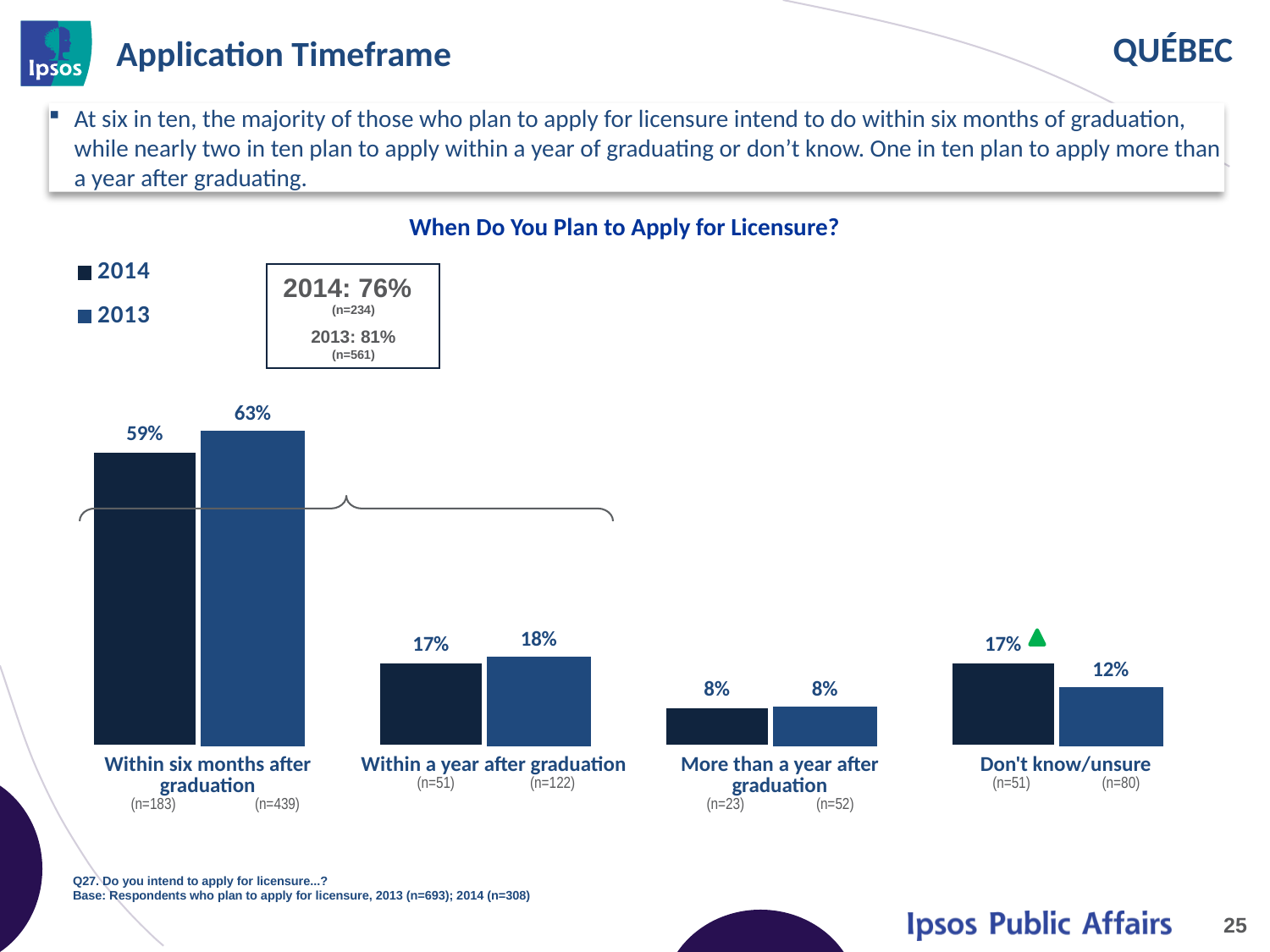

# Application Timeframe
At six in ten, the majority of those who plan to apply for licensure intend to do within six months of graduation, while nearly two in ten plan to apply within a year of graduating or don’t know. One in ten plan to apply more than a year after graduating.
When Do You Plan to Apply for Licensure?

### Chart

| Category | 2014 | 2013 |
|---|---|---|
| Within six months after graduation | 0.59 | 0.63 |
| Within a year after graduation | 0.17 | 0.18 |
| More than a year after graduation | 0.08 | 0.08 |
| Don't know/unsure | 0.17 | 0.12 |
2014: 76%     (n=234)
2013: 81%
(n=561)

| Within six months after graduation (n=183) (n=439) | Within a year after graduation (n=51) (n=122) | More than a year after graduation (n=23) (n=52) | Don't know/unsure (n=51) (n=80) |
| --- | --- | --- | --- |
Q27. Do you intend to apply for licensure...?
Base: Respondents who plan to apply for licensure, 2013 (n=693); 2014 (n=308)
25